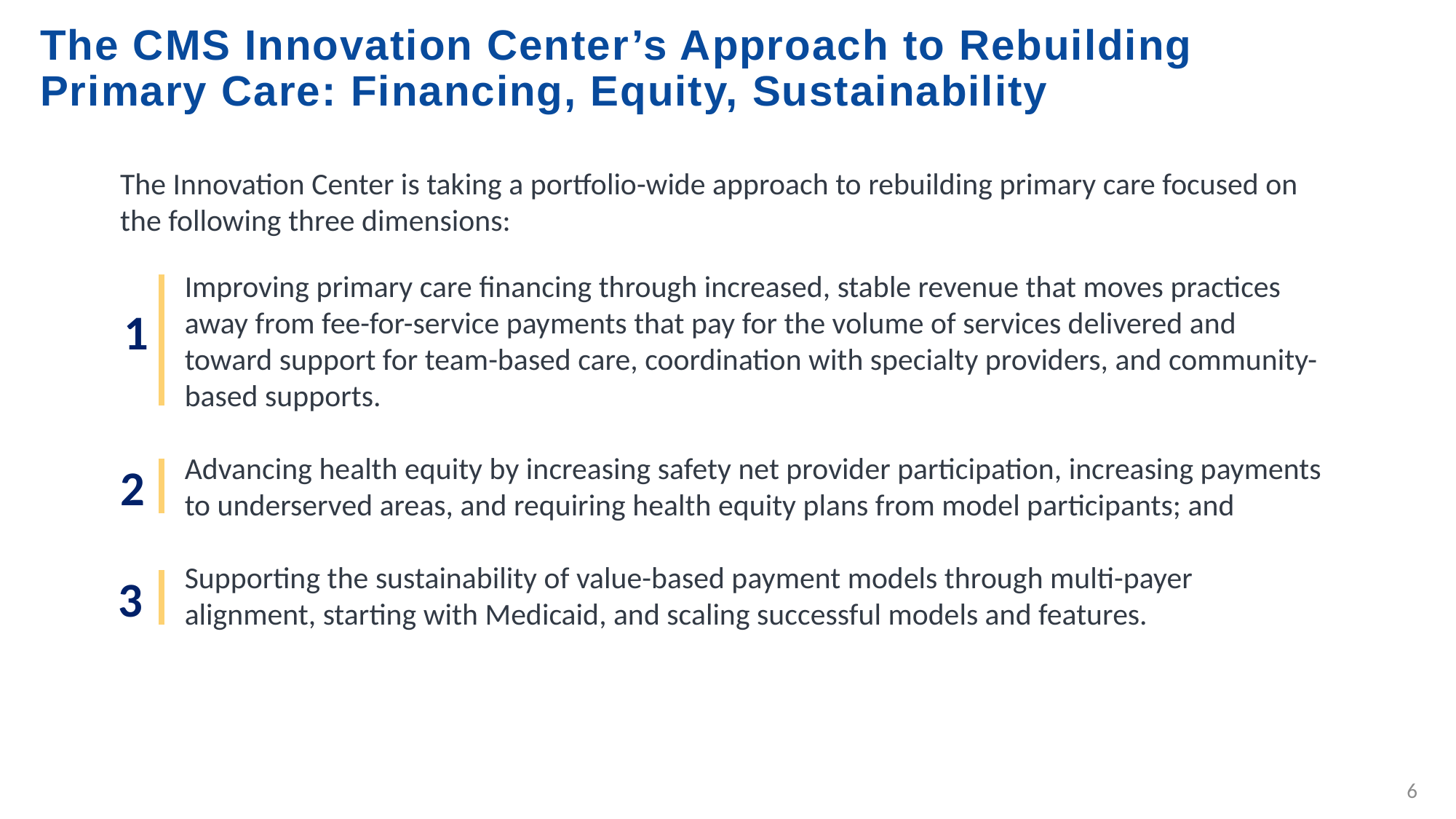

The CMS Innovation Center’s Approach to Rebuilding Primary Care: Financing, Equity, Sustainability

The Innovation Center is taking a portfolio-wide approach to rebuilding primary care focused on the following three dimensions:

Improving primary care financing through increased, stable revenue that moves practices away from fee-for-service payments that pay for the volume of services delivered and toward support for team-based care, coordination with specialty providers, and community-based supports.

Advancing health equity by increasing safety net provider participation, increasing payments to underserved areas, and requiring health equity plans from model participants; and

Supporting the sustainability of value-based payment models through multi-payer alignment, starting with Medicaid, and scaling successful models and features.
1
2
3
6